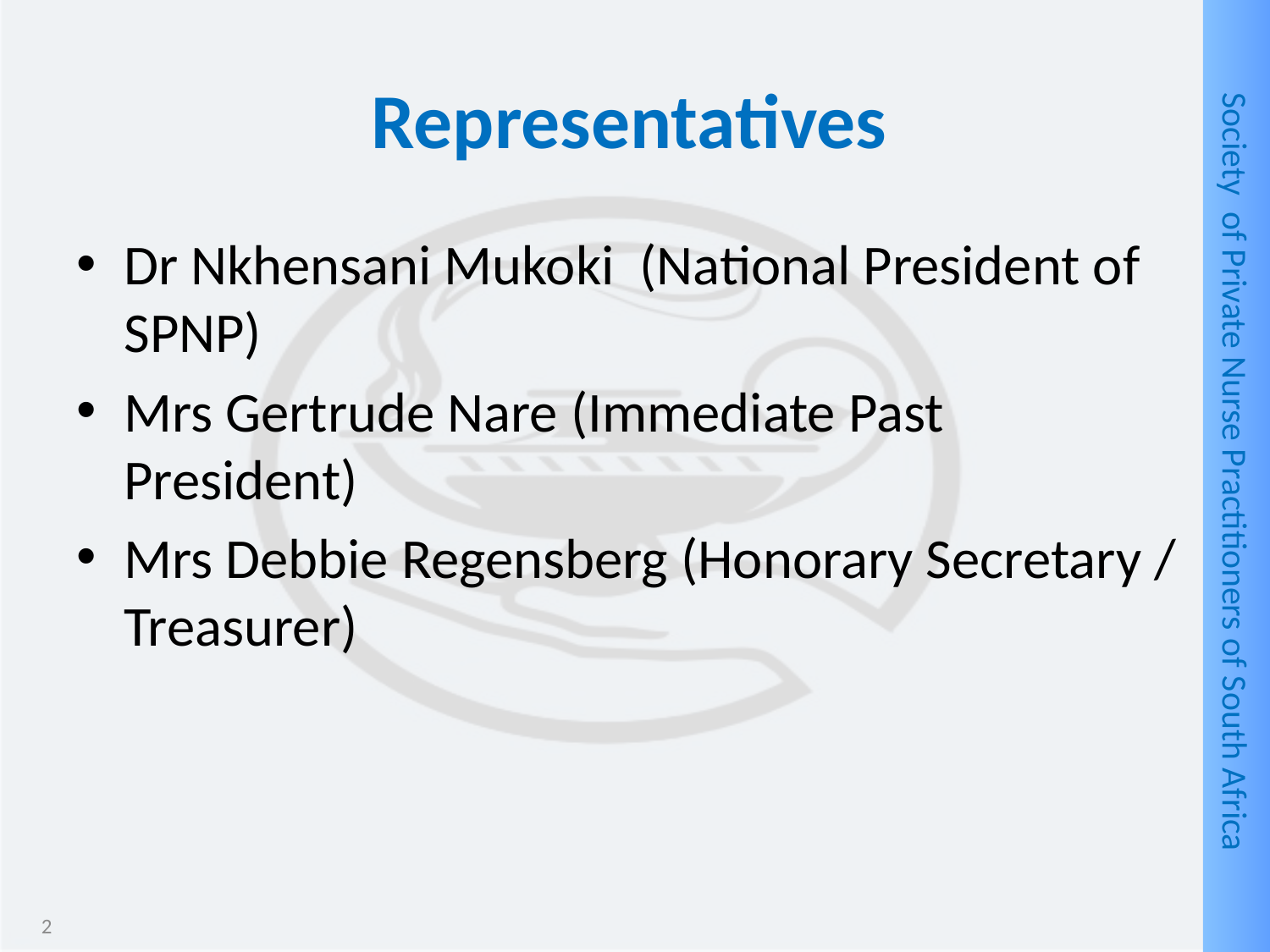

# Representatives
Dr Nkhensani Mukoki  (National President of SPNP)
Mrs Gertrude Nare (Immediate Past President)
Mrs Debbie Regensberg (Honorary Secretary / Treasurer)
2